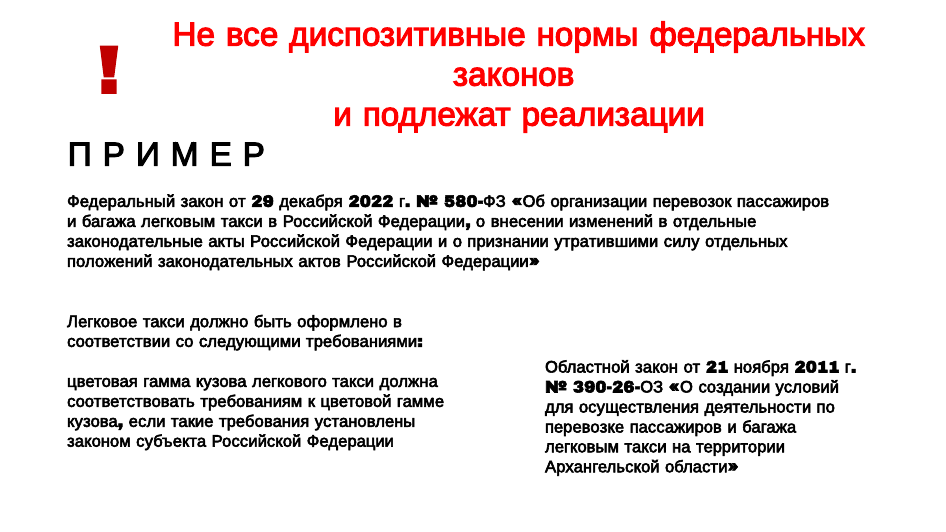

Не все диспозитивные нормы федеральных законов
и подлежат реализации
!
П Р И М Е Р
Федеральный закон от 29 декабря 2022 г. № 580-ФЗ «Об организации перевозок пассажиров и багажа легковым такси в Российской Федерации, о внесении изменений в отдельные законодательные акты Российской Федерации и о признании утратившими силу отдельных положений законодательных актов Российской Федерации»

Легковое такси должно быть оформлено в соответствии со следующими требованиями:
цветовая гамма кузова легкового такси должна соответствовать требованиям к цветовой гамме кузова, если такие требования установлены законом субъекта Российской Федерации
Областной закон от 21 ноября 2011 г. № 390-26-ОЗ «О создании условий для осуществления деятельности по перевозке пассажиров и багажа легковым такси на территории Архангельской области»